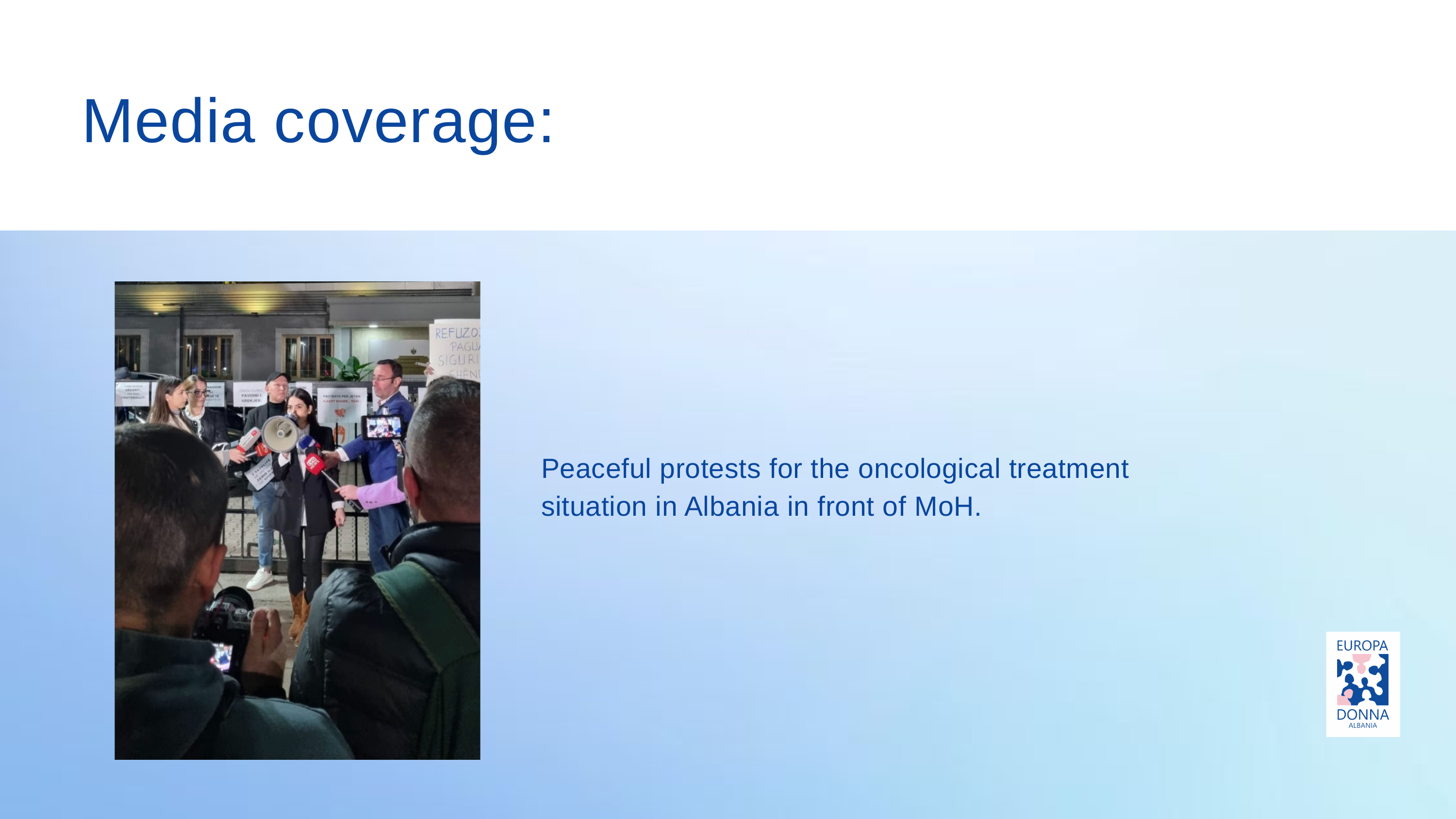

Media coverage:

Peaceful protests for the oncological treatment situation in Albania in front of MoH.

12